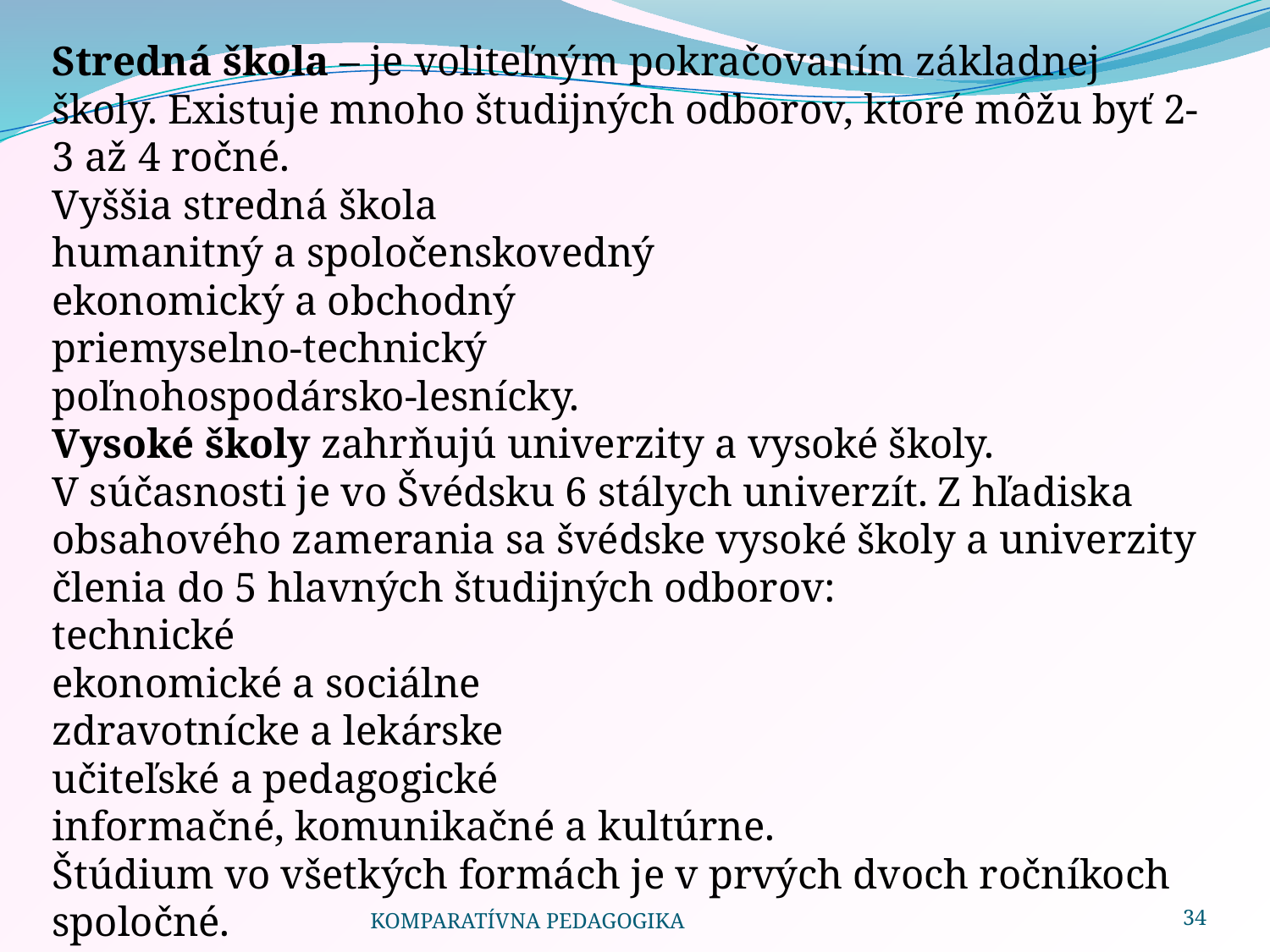

Stredná škola – je voliteľným pokračovaním základnej školy. Existuje mnoho študijných odborov, ktoré môžu byť 2-3 až 4 ročné.
Vyššia stredná škola
humanitný a spoločenskovedný
ekonomický a obchodný
priemyselno-technický
poľnohospodársko-lesnícky.
Vysoké školy zahrňujú univerzity a vysoké školy. V súčasnosti je vo Švédsku 6 stálych univerzít. Z hľadiska obsahového zamerania sa švédske vysoké školy a univerzity členia do 5 hlavných študijných odborov:
technické
ekonomické a sociálne
zdravotnícke a lekárske
učiteľské a pedagogické
informačné, komunikačné a kultúrne.
Štúdium vo všetkých formách je v prvých dvoch ročníkoch spoločné.

KOMPARATÍVNA PEDAGOGIKA
34